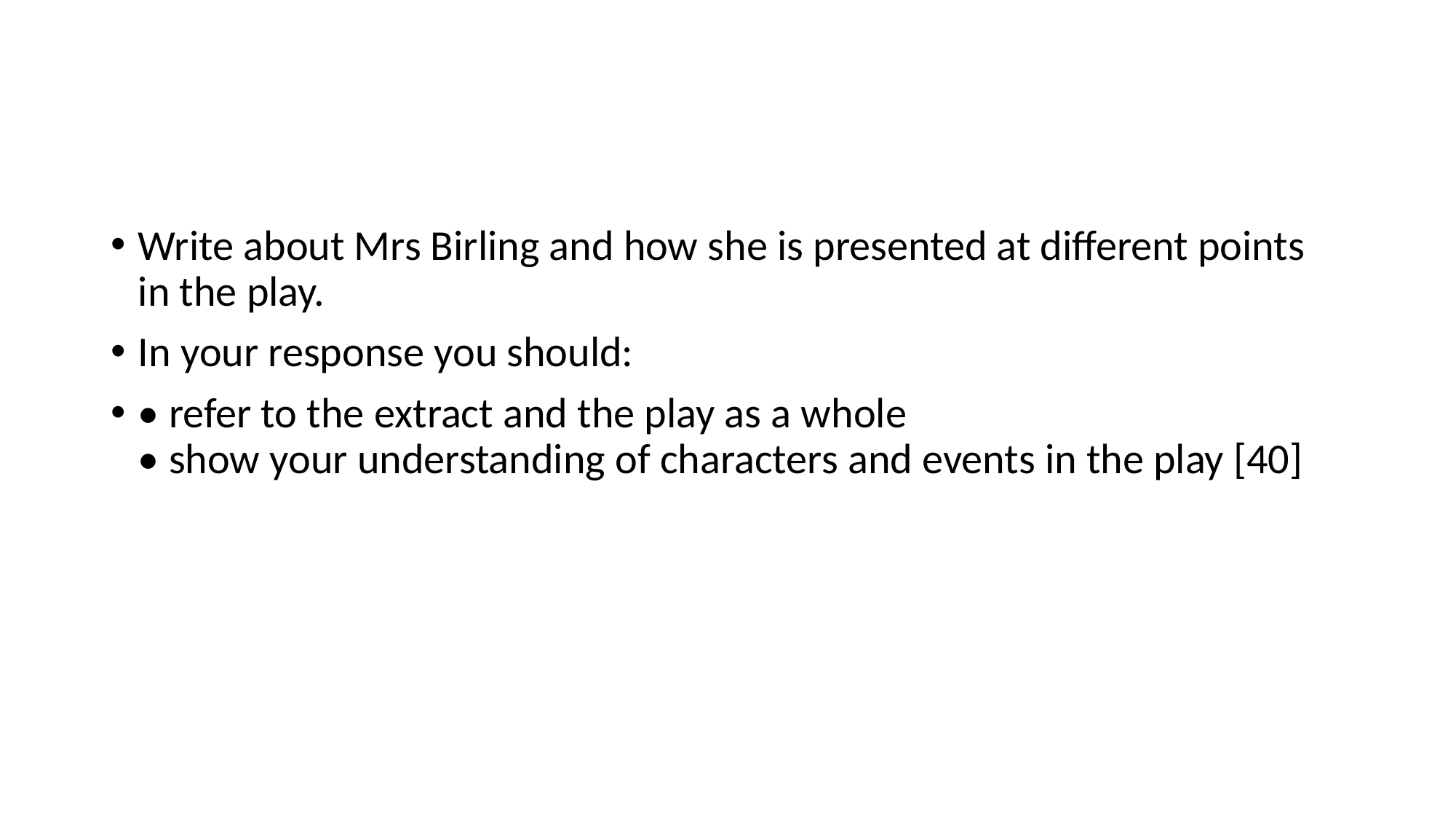

#
Write about Mrs Birling and how she is presented at different points in the play.
In your response you should:
• refer to the extract and the play as a whole
• show your understanding of characters and events in the play [40]